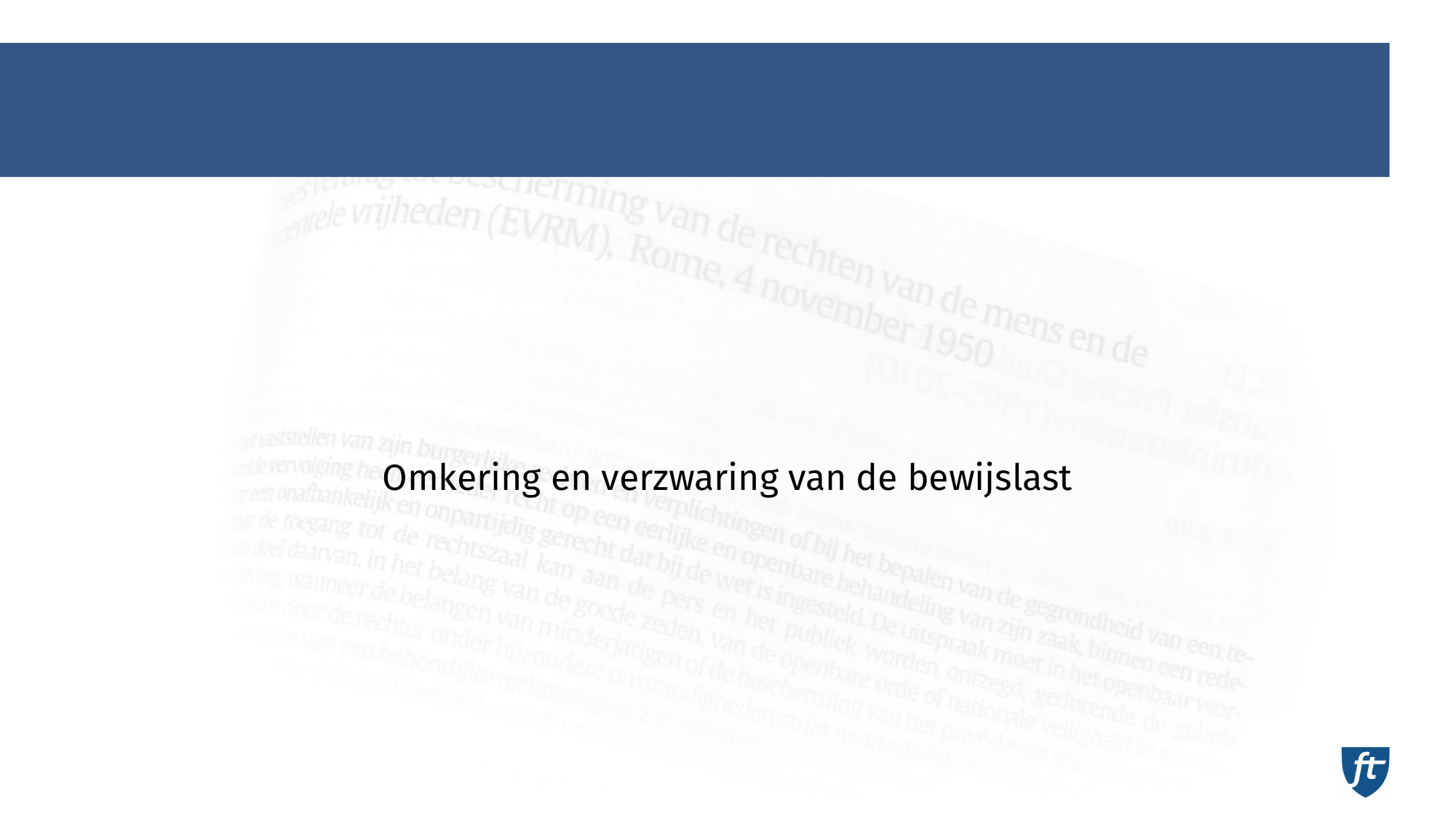

#

Omkering en verzwaring van de bewijslast